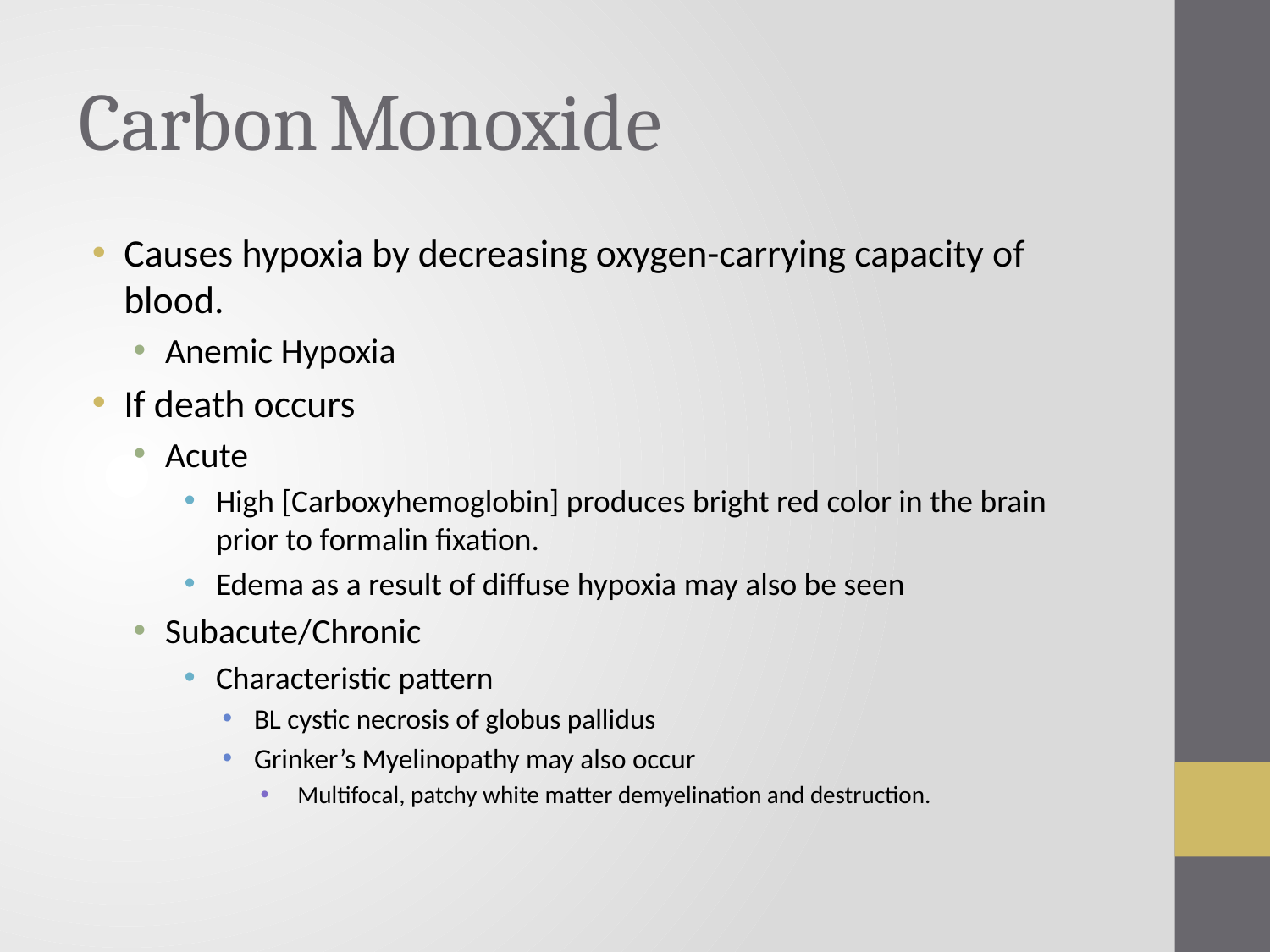

# Carbon Monoxide
Causes hypoxia by decreasing oxygen-carrying capacity of blood.
Anemic Hypoxia
If death occurs
Acute
High [Carboxyhemoglobin] produces bright red color in the brain prior to formalin fixation.
Edema as a result of diffuse hypoxia may also be seen
Subacute/Chronic
Characteristic pattern
BL cystic necrosis of globus pallidus
Grinker’s Myelinopathy may also occur
 Multifocal, patchy white matter demyelination and destruction.